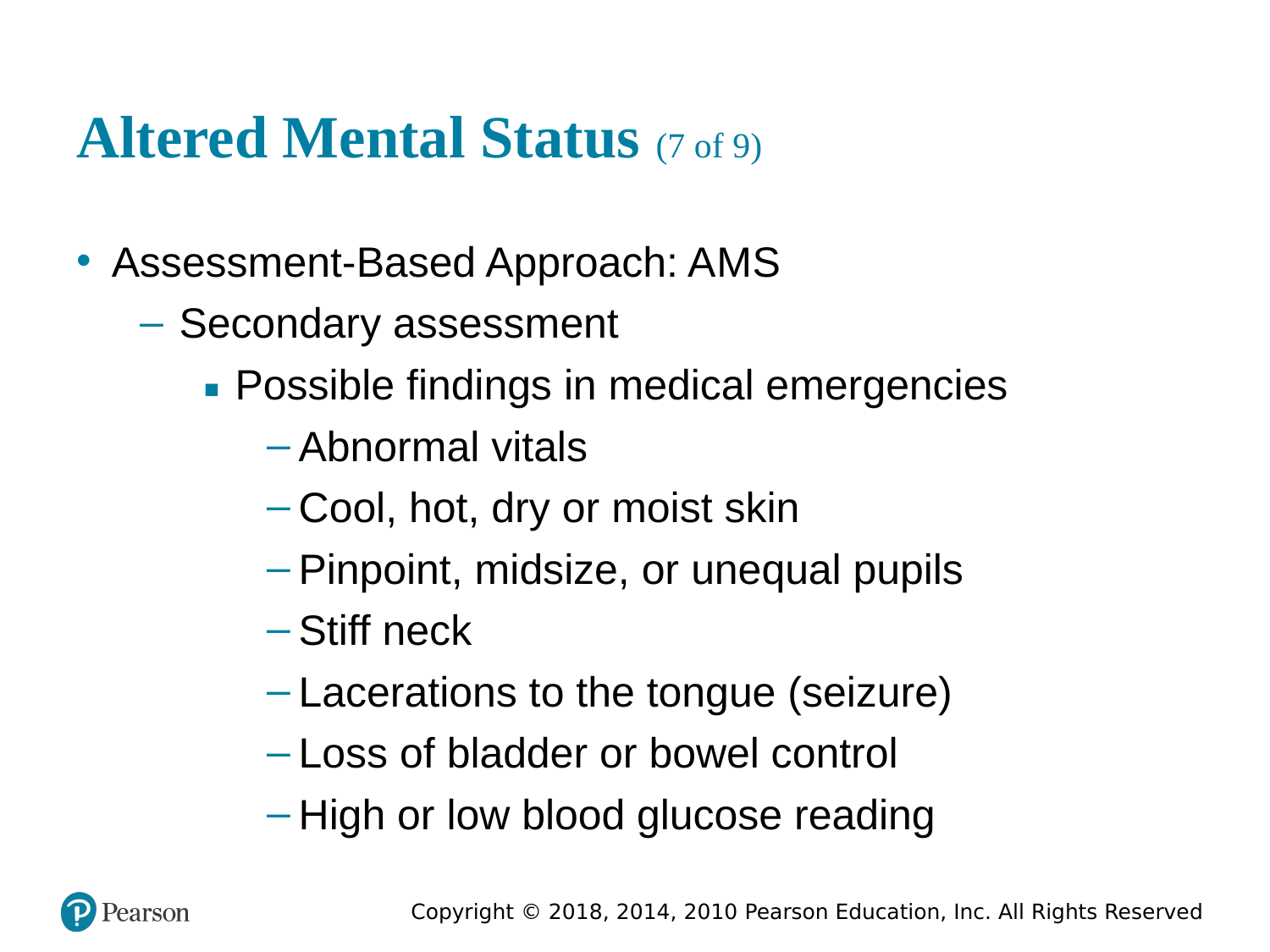

# Altered Mental Status (7 of 9)
Assessment-Based Approach: A M S
Secondary assessment
Possible findings in medical emergencies
Abnormal vitals
Cool, hot, dry or moist skin
Pinpoint, midsize, or unequal pupils
Stiff neck
Lacerations to the tongue (seizure)
Loss of bladder or bowel control
High or low blood glucose reading